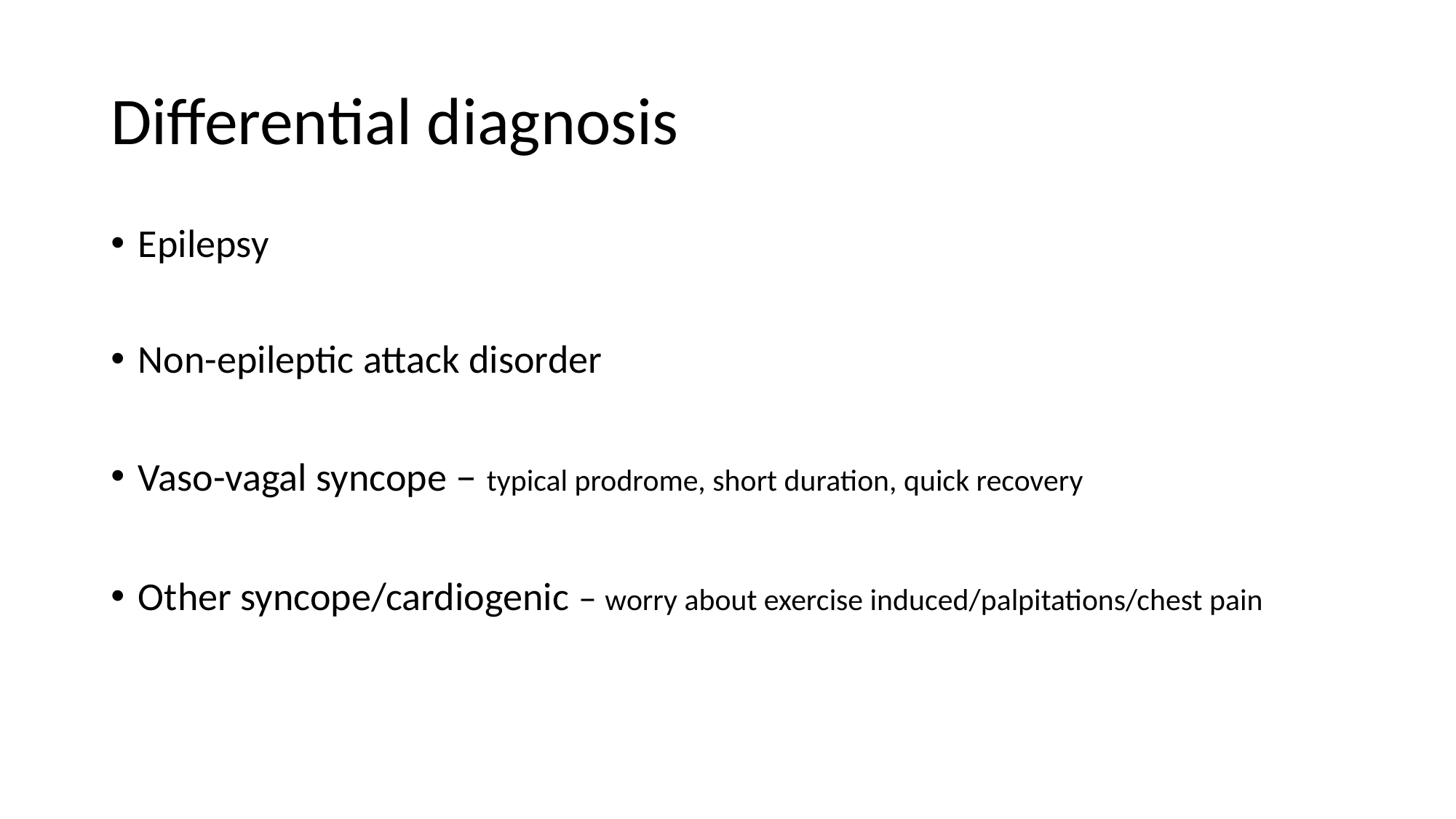

# Differential diagnosis
Epilepsy

Non-epileptic attack disorder

Vaso-vagal syncope – typical prodrome, short duration, quick recovery

Other syncope/cardiogenic – worry about exercise induced/palpitations/chest pain